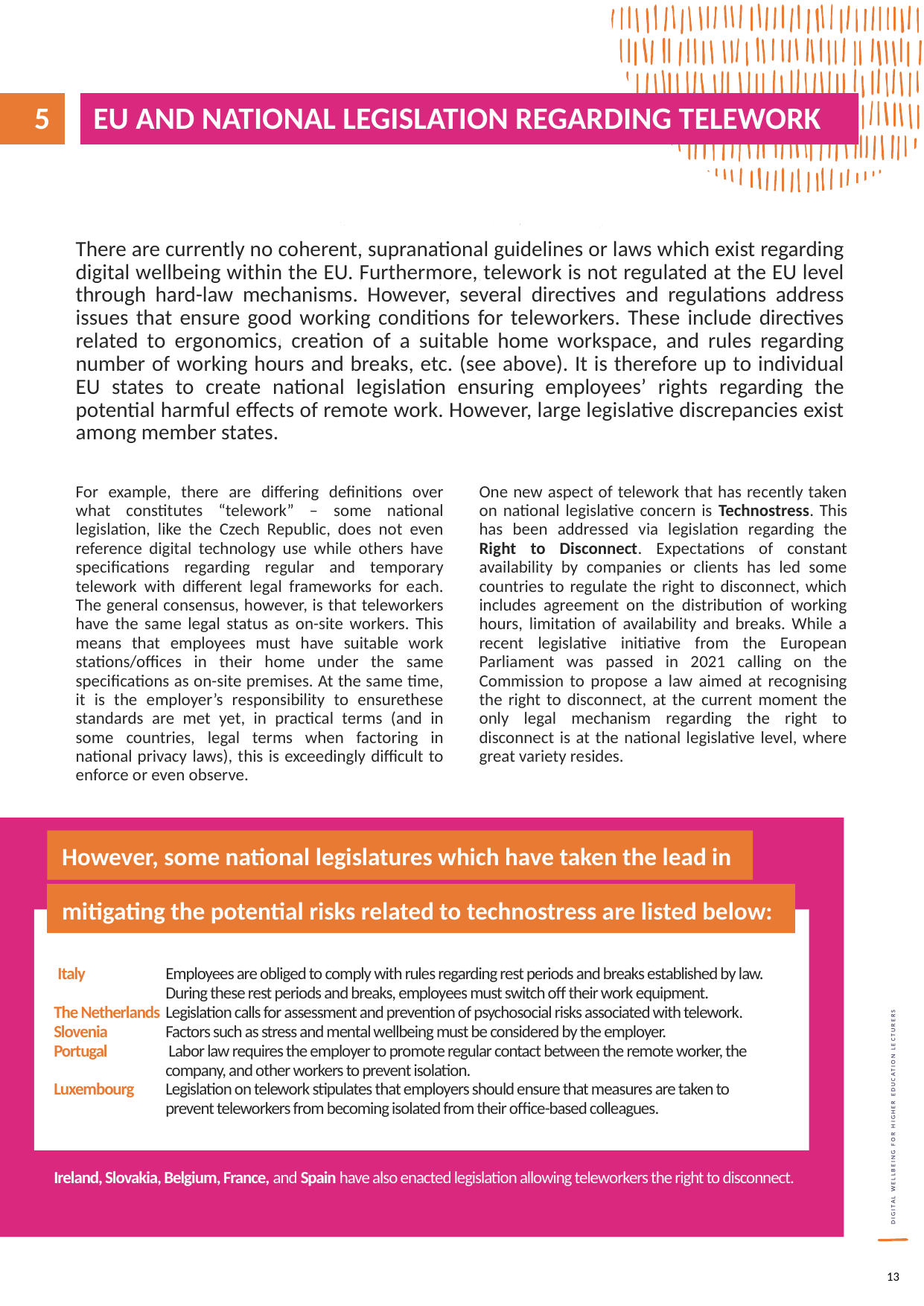

5
EU AND NATIONAL LEGISLATION REGARDING TELEWORK
There are currently no coherent, supranational guidelines or laws which exist regarding digital wellbeing within the EU. Furthermore, telework is not regulated at the EU level through hard-law mechanisms. However, several directives and regulations address issues that ensure good working conditions for teleworkers. These include directives related to ergonomics, creation of a suitable home workspace, and rules regarding number of working hours and breaks, etc. (see above). It is therefore up to individual EU states to create national legislation ensuring employees’ rights regarding the potential harmful effects of remote work. However, large legislative discrepancies exist among member states.

For example, there are differing definitions over what constitutes “telework” – some national legislation, like the Czech Republic, does not even reference digital technology use while others have specifications regarding regular and temporary telework with different legal frameworks for each. The general consensus, however, is that teleworkers have the same legal status as on-site workers. This means that employees must have suitable work stations/offices in their home under the same specifications as on-site premises. At the same time, it is the employer’s responsibility to ensurethese standards are met yet, in practical terms (and in some countries, legal terms when factoring in national privacy laws), this is exceedingly difficult to enforce or even observe.
One new aspect of telework that has recently taken on national legislative concern is Technostress. This has been addressed via legislation regarding the Right to Disconnect. Expectations of constant availability by companies or clients has led some countries to regulate the right to disconnect, which includes agreement on the distribution of working hours, limitation of availability and breaks. While a recent legislative initiative from the European Parliament was passed in 2021 calling on the Commission to propose a law aimed at recognising the right to disconnect, at the current moment the only legal mechanism regarding the right to disconnect is at the national legislative level, where great variety resides.

However, some national legislatures which have taken the lead in

mitigating the potential risks related to technostress are listed below:

 Italy 	Employees are obliged to comply with rules regarding rest periods and breaks established by law. 	During these rest periods and breaks, employees must switch off their work equipment.
The Netherlands 	Legislation calls for assessment and prevention of psychosocial risks associated with telework.
Slovenia	Factors such as stress and mental wellbeing must be considered by the employer.
Portugal 	 Labor law requires the employer to promote regular contact between the remote worker, the
     	company, and other workers to prevent isolation.
Luxembourg 	Legislation on telework stipulates that employers should ensure that measures are taken to
	prevent teleworkers from becoming isolated from their office-based colleagues.
Ireland, Slovakia, Belgium, France, and Spain have also enacted legislation allowing teleworkers the right to disconnect.

13